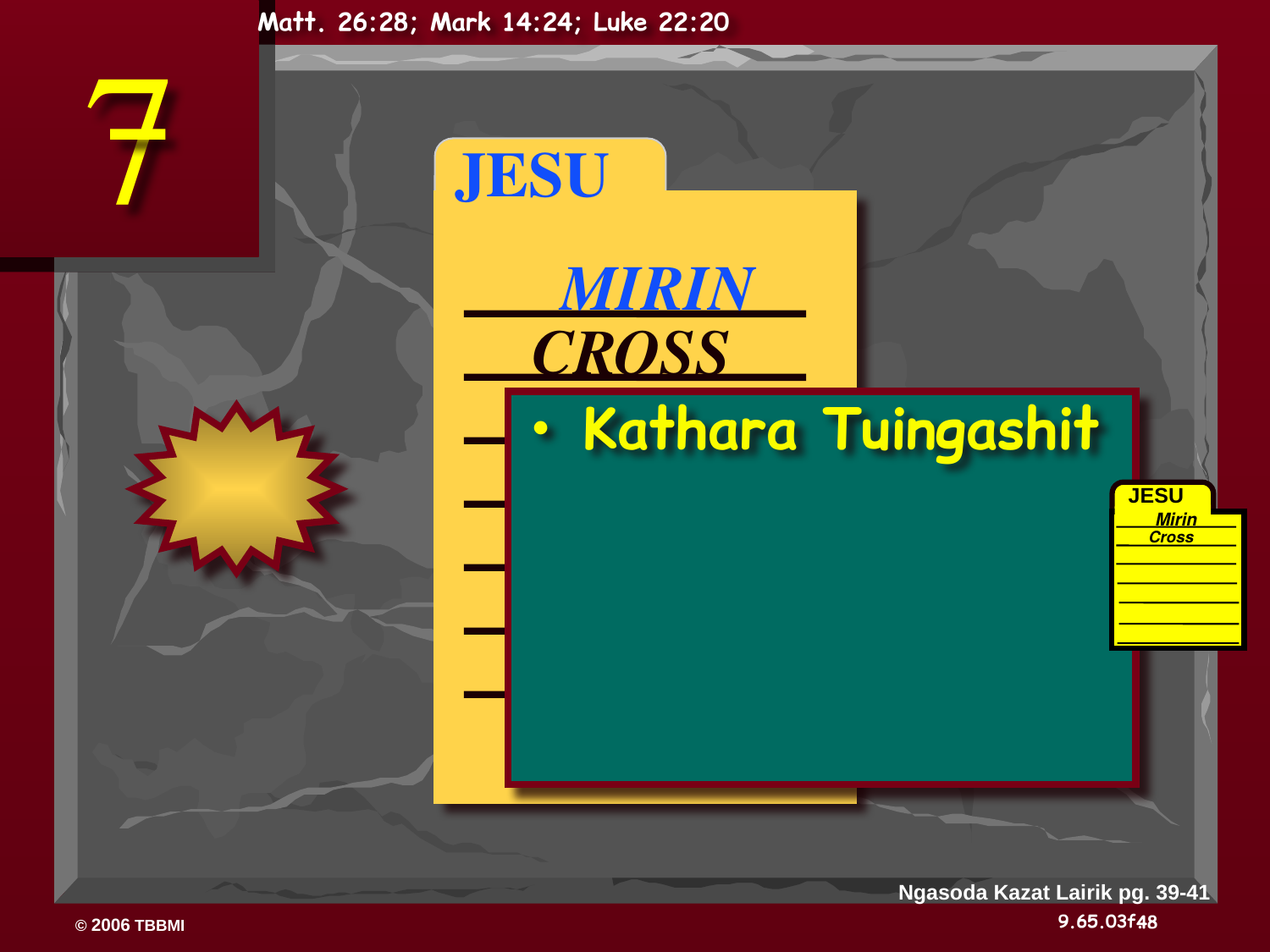

Matt. 26:28; Mark 14:24; Luke 22:20
7

   JESU

MIRIN
CROSS

• Kathara Tuingashit

JESU

Mirin

Cross

Ngasoda Kazat Lairik pg. 39-41
48